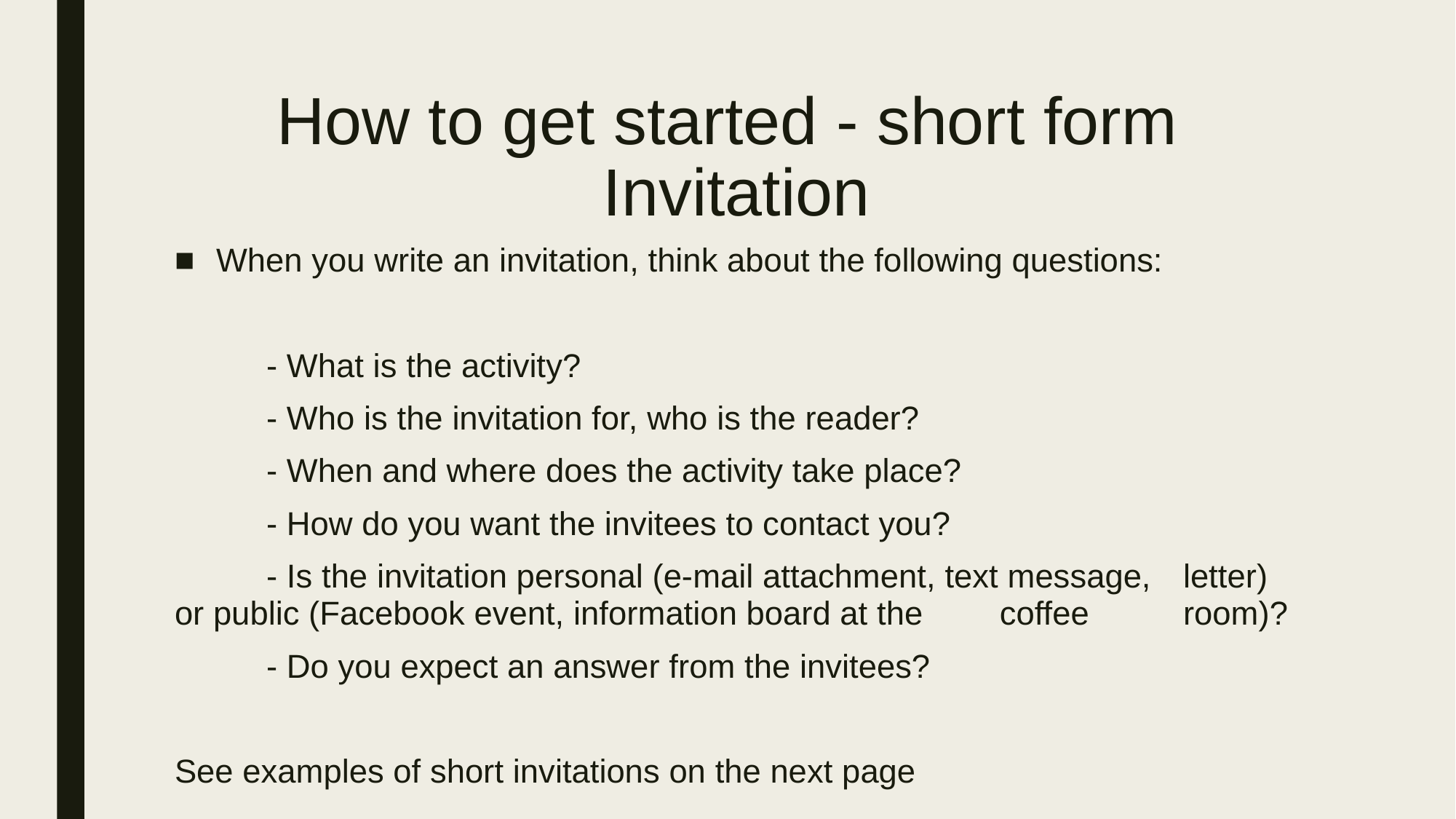

# How to get started - short form Invitation
When you write an invitation, think about the following questions:

		- What is the activity?
		- Who is the invitation for, who is the reader?
		- When and where does the activity take place?
		- How do you want the invitees to contact you?
		- Is the invitation personal (e-mail attachment, text message, 		letter) or public (Facebook event, information board at the 			coffee 	room)?
		- Do you expect an answer from the invitees?

See examples of short invitations on the next page